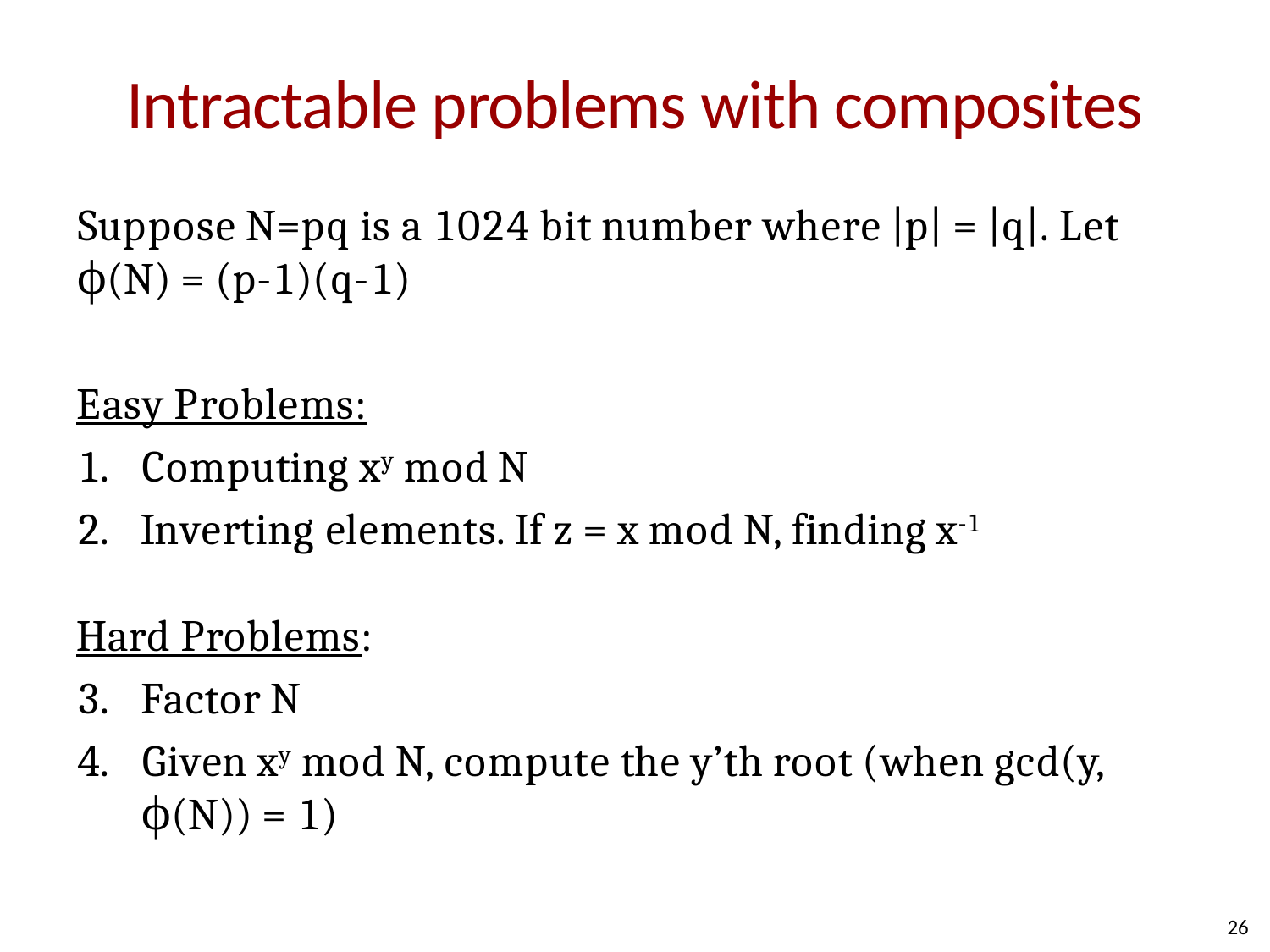

# Intractable problems with composites
Suppose N=pq is a 1024 bit number where |p| = |q|. Let ϕ(N) = (p-1)(q-1)

Easy Problems:
Computing xy mod N
Inverting elements. If z = x mod N, finding x-1
Hard Problems:
Factor N
Given xy mod N, compute the y’th root (when gcd(y, ϕ(N)) = 1)
26